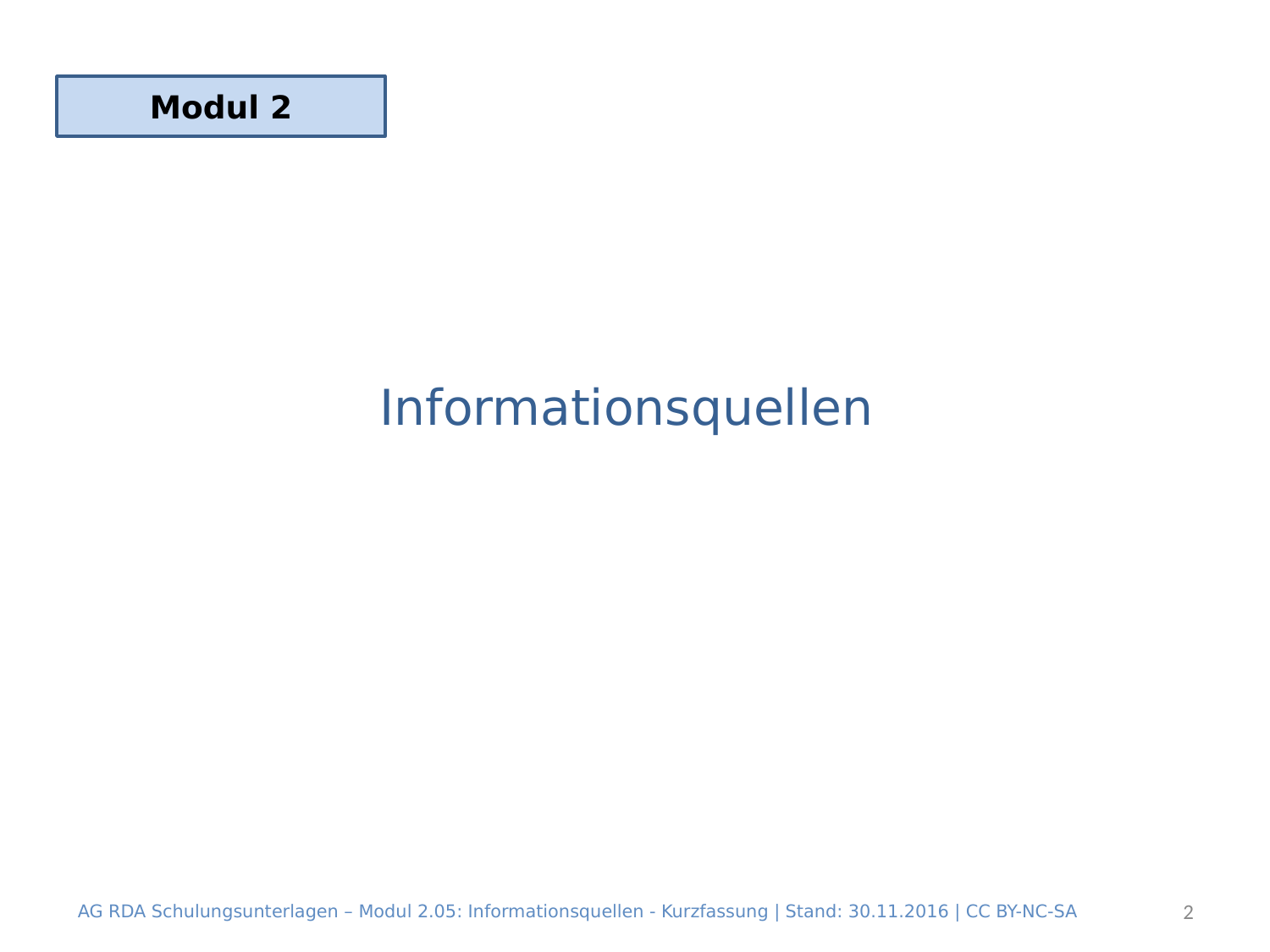

Modul 2
# Informationsquellen
AG RDA Schulungsunterlagen – Modul 2.05: Informationsquellen - Kurzfassung | Stand: 30.11.2016 | CC BY-NC-SA
2